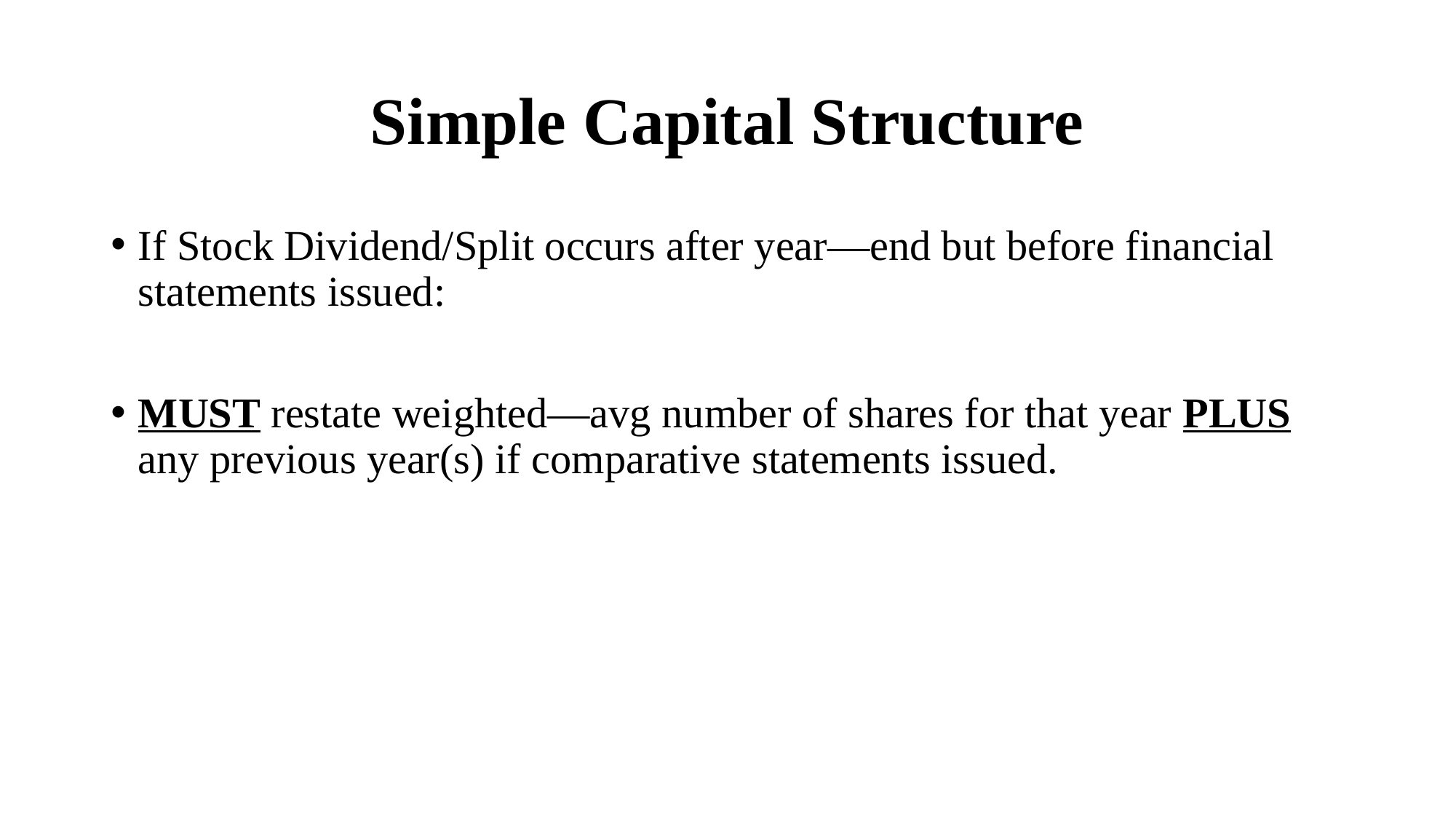

# Simple Capital Structure
If Stock Dividend/Split occurs after year—end but before financial statements issued:

MUST restate weighted—avg number of shares for that year PLUS any previous year(s) if comparative statements issued.